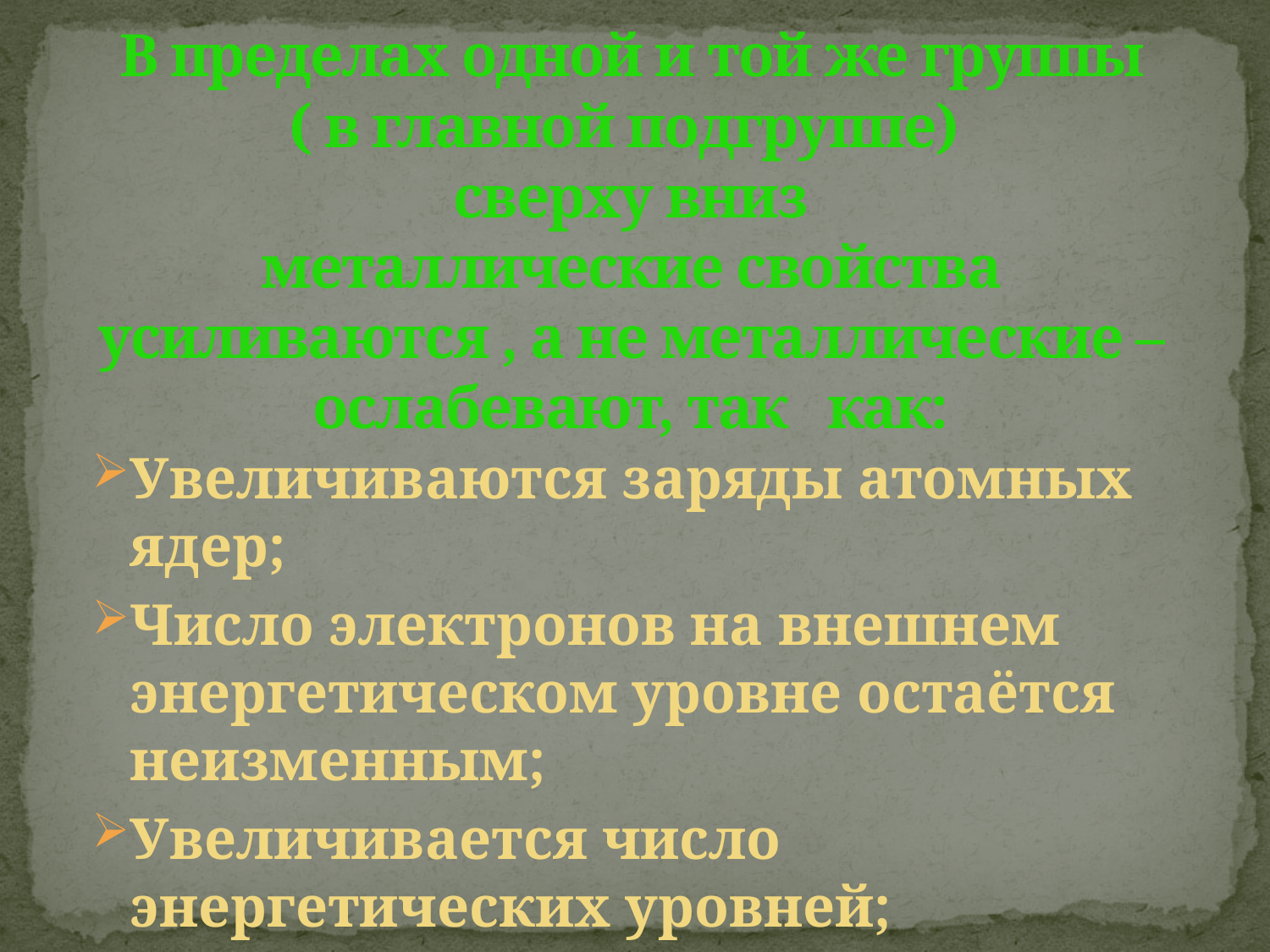

# В пределах одной и той же группы ( в главной подгруппе) сверху вниз металлические свойства усиливаются , а не металлические – ослабевают, так   как:
Увеличиваются заряды атомных ядер;
Число электронов на внешнем энергетическом уровне остаётся неизменным;
Увеличивается число энергетических уровней;
Увеличивается радиус атома.